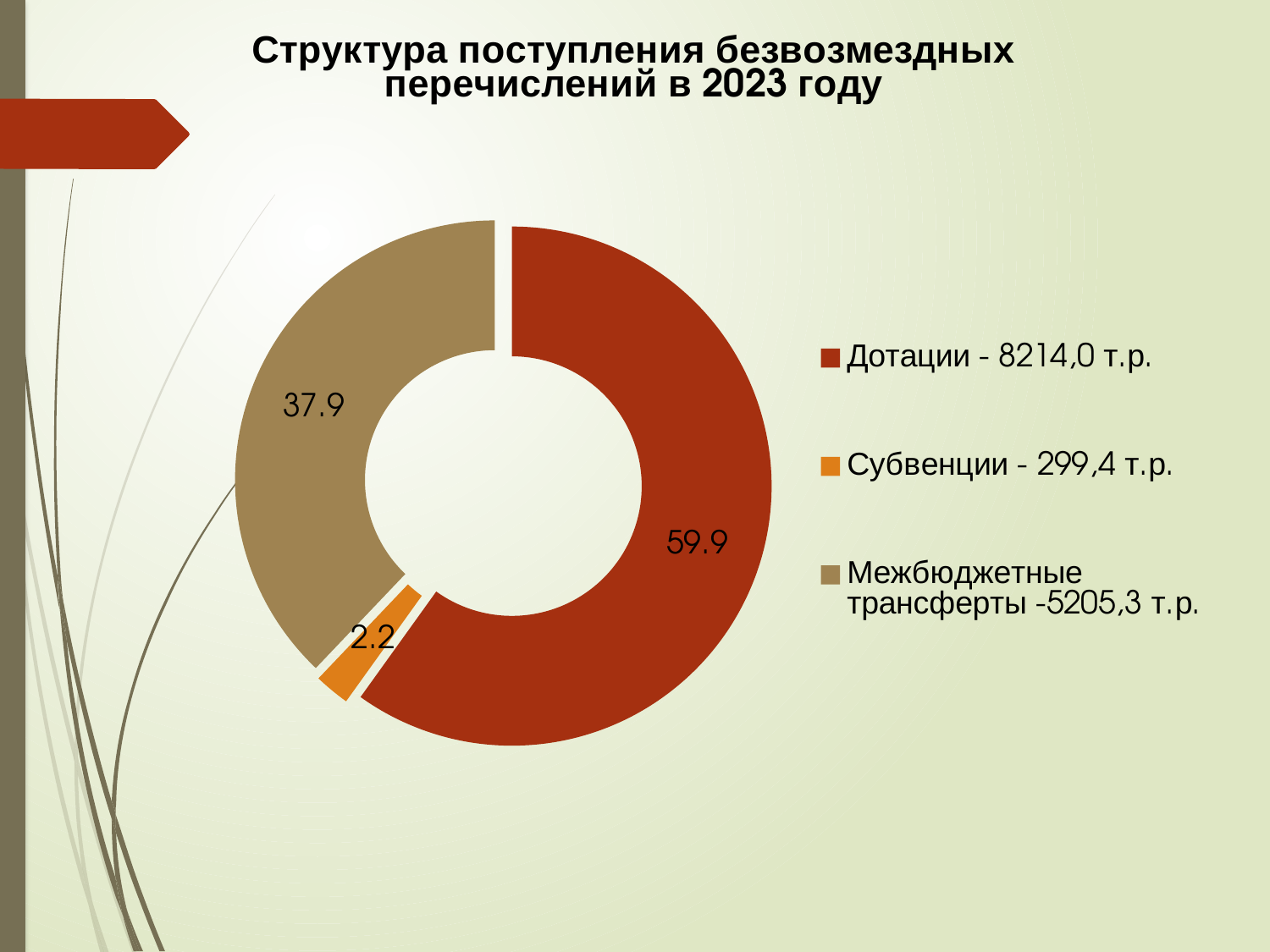

### Chart: Структура поступления безвозмездных перечислений в 2023 году

| Category | Структура поступления безвозмездных перечислений в 2018 году |
|---|---|
| Дотации - 8214,0 т.р. | 59.9 |
| Субвенции - 299,4 т.р. | 2.2 |
| Межбюджетные трансферты -5205,3 т.р. | 37.9 |